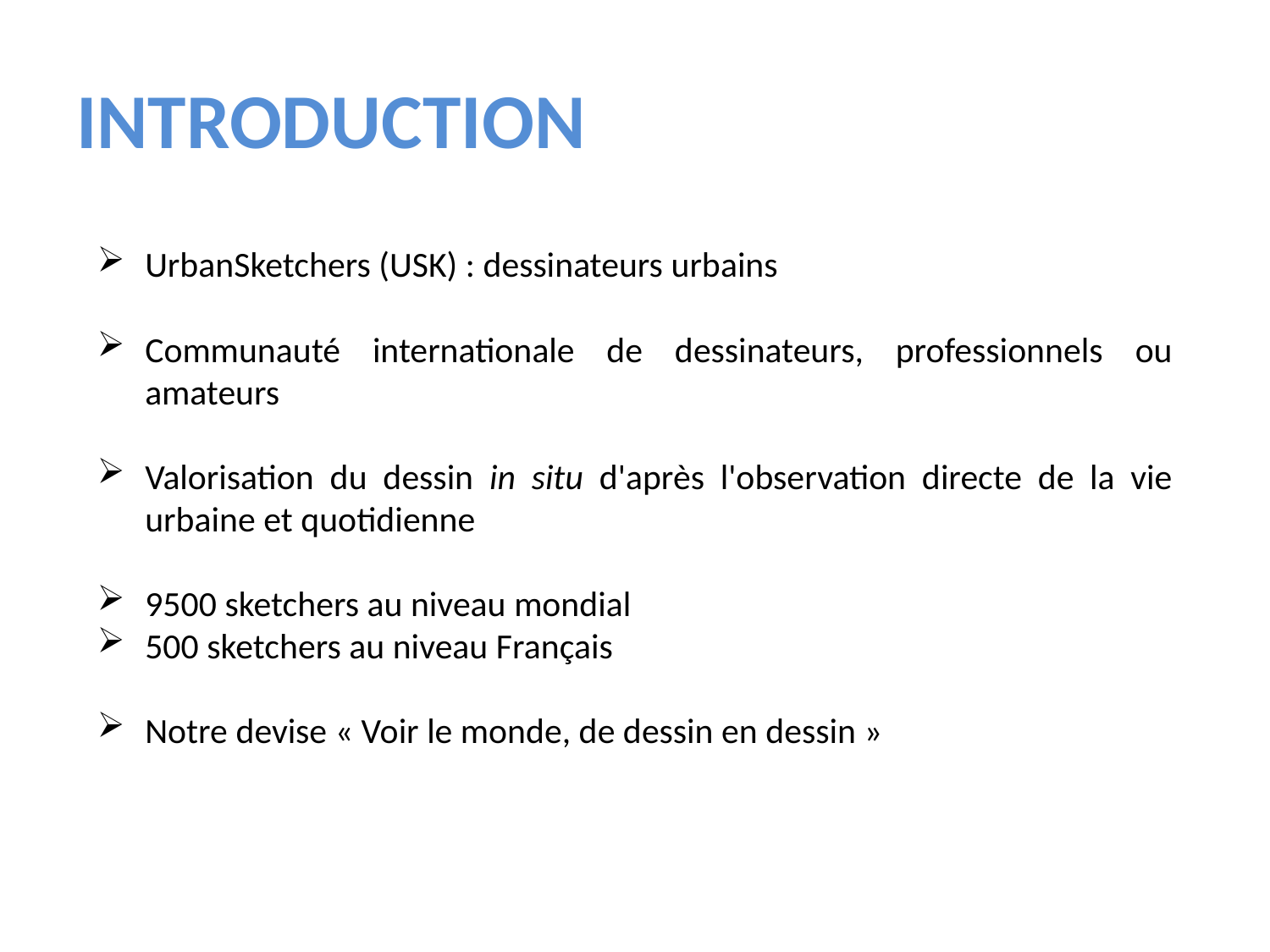

# INTRODUCTION
UrbanSketchers (USK) : dessinateurs urbains

Communauté internationale de dessinateurs, professionnels ou amateurs

Valorisation du dessin in situ d'après l'observation directe de la vie urbaine et quotidienne

9500 sketchers au niveau mondial
500 sketchers au niveau Français

Notre devise « Voir le monde, de dessin en dessin »